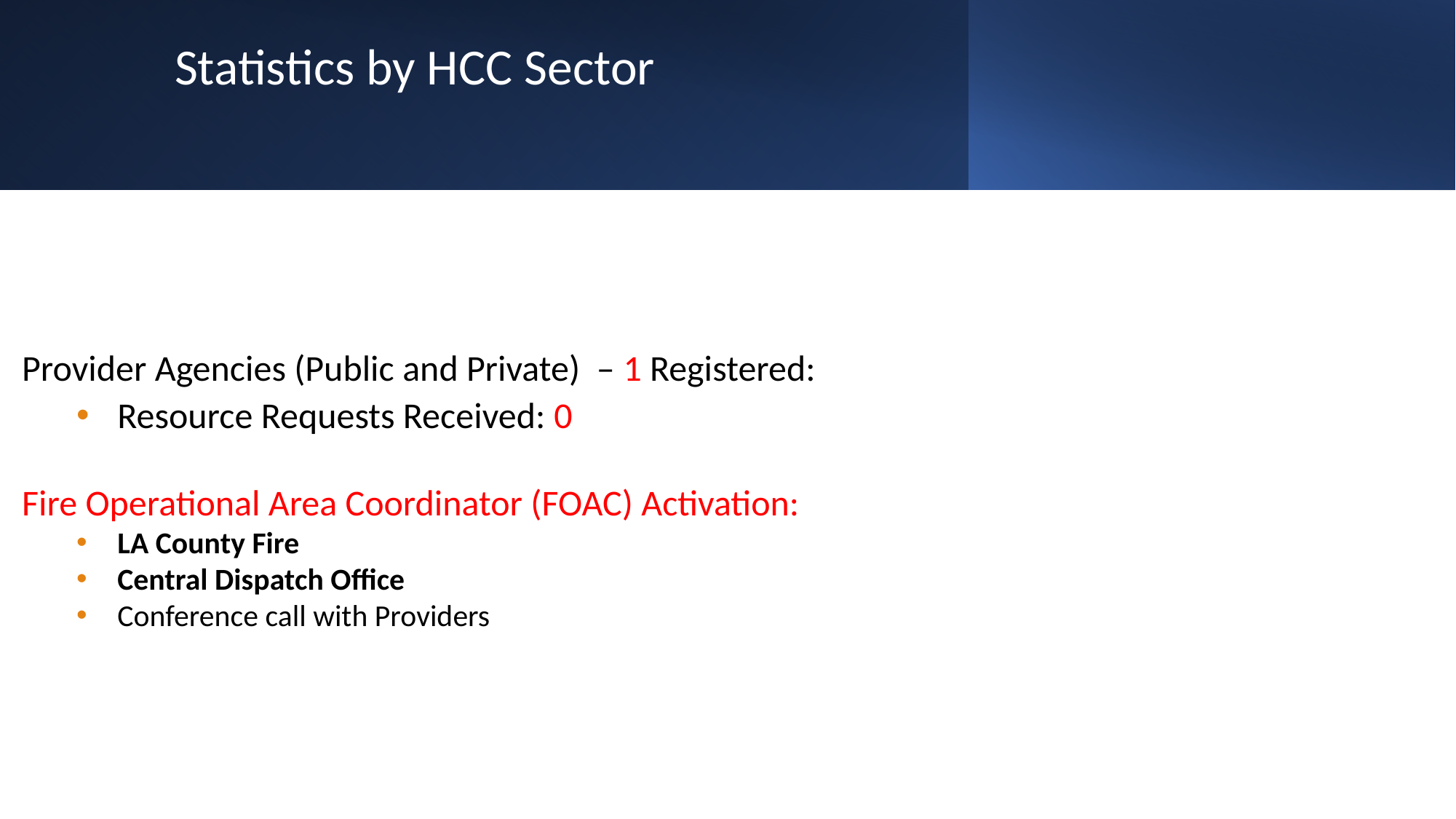

# Statistics by HCC Sector

Provider Agencies (Public and Private)  – 1 Registered:
Resource Requests Received: 0

Fire Operational Area Coordinator (FOAC) Activation:
LA County Fire
Central Dispatch Office
Conference call with Providers